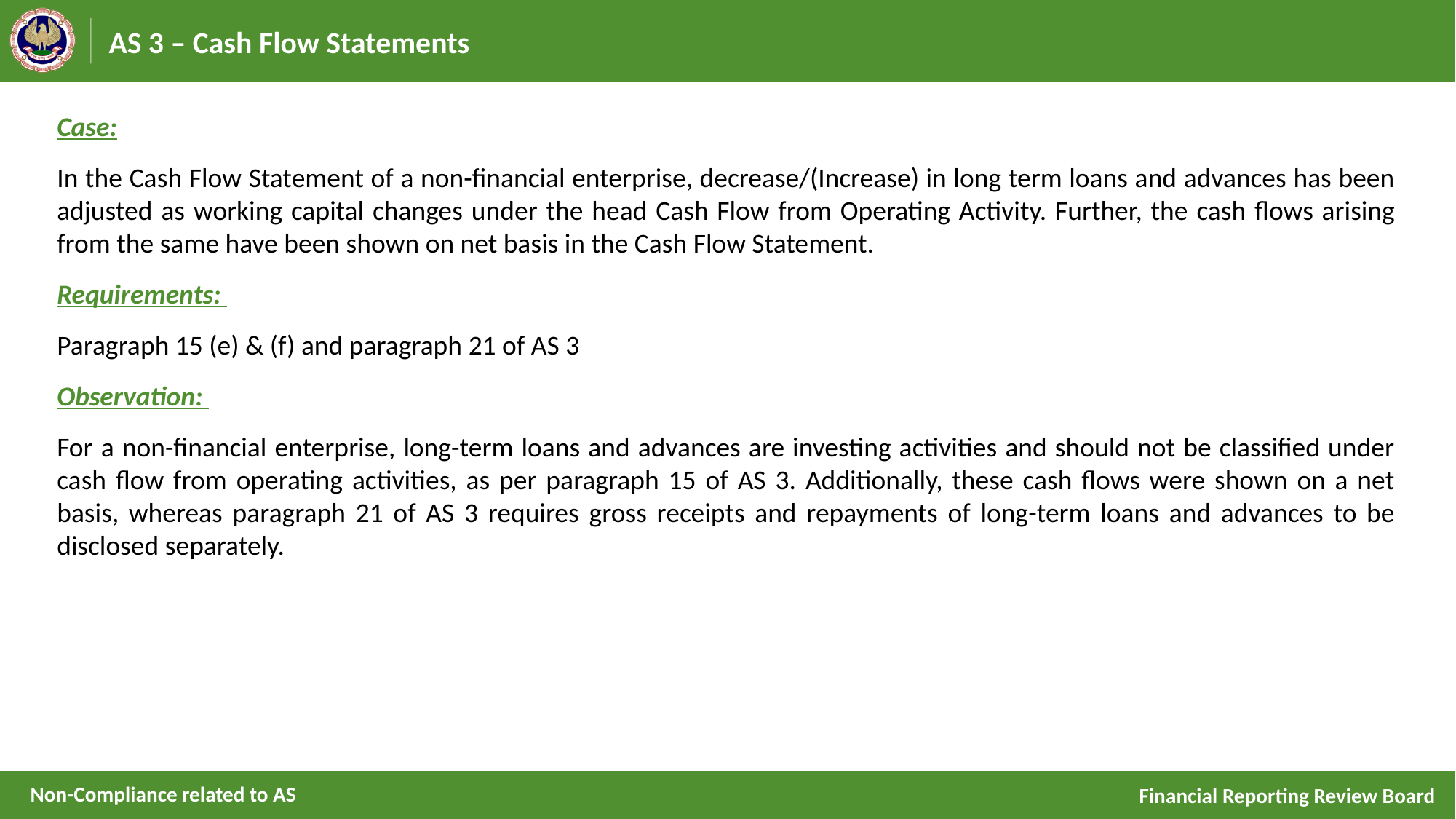

# AS 3 – Cash Flow Statements
Case:
In the Cash Flow Statement of a non-financial enterprise, decrease/(Increase) in long term loans and advances has been adjusted as working capital changes under the head Cash Flow from Operating Activity. Further, the cash flows arising from the same have been shown on net basis in the Cash Flow Statement.
Requirements:
Paragraph 15 (e) & (f) and paragraph 21 of AS 3
Observation:
For a non-financial enterprise, long-term loans and advances are investing activities and should not be classified under cash flow from operating activities, as per paragraph 15 of AS 3. Additionally, these cash flows were shown on a net basis, whereas paragraph 21 of AS 3 requires gross receipts and repayments of long-term loans and advances to be disclosed separately.

Non-Compliance related to AS